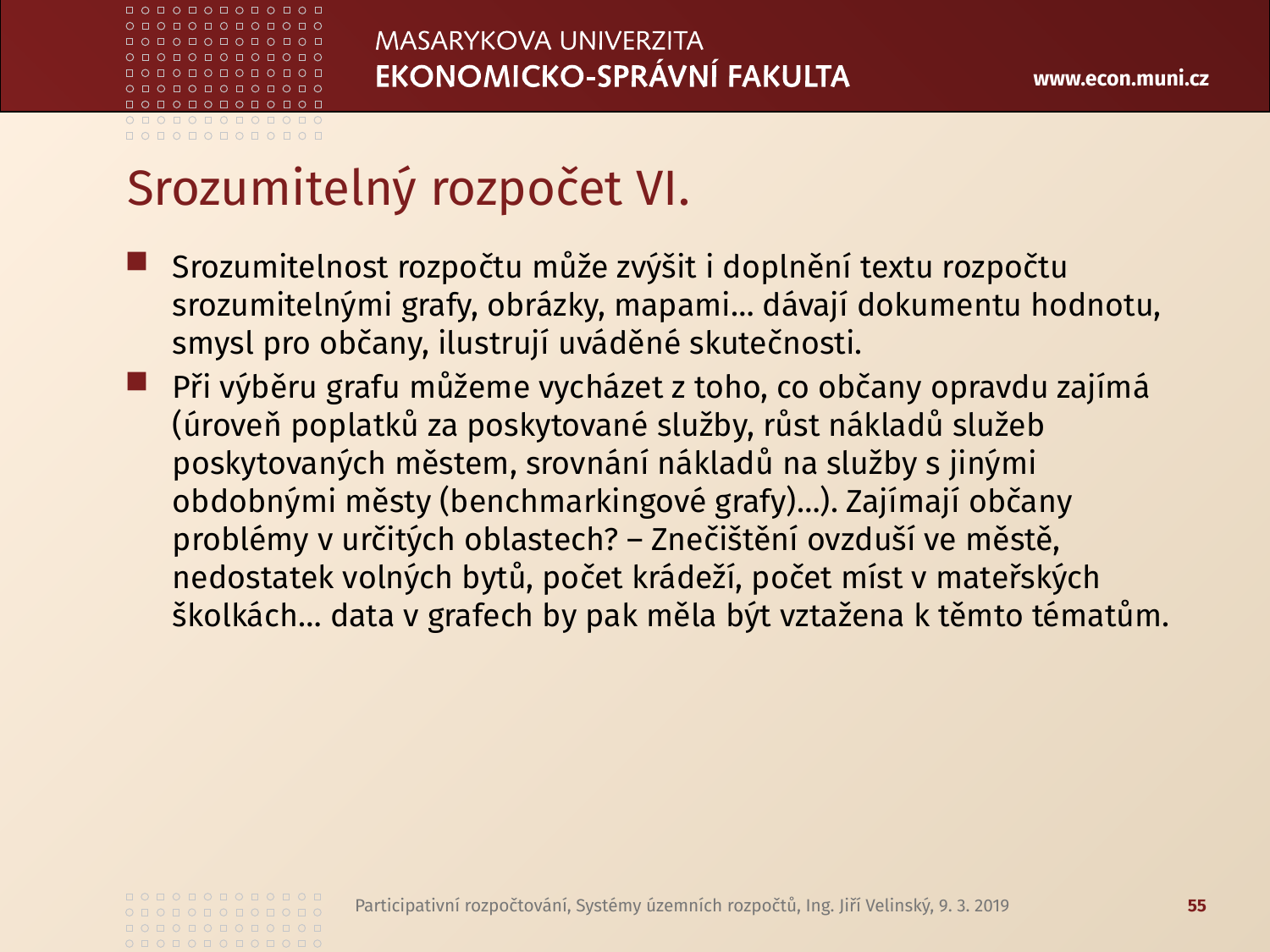

# Srozumitelný rozpočet VI.
Srozumitelnost rozpočtu může zvýšit i doplnění textu rozpočtu srozumitelnými grafy, obrázky, mapami… dávají dokumentu hodnotu, smysl pro občany, ilustrují uváděné skutečnosti.
Při výběru grafu můžeme vycházet z toho, co občany opravdu zajímá (úroveň poplatků za poskytované služby, růst nákladů služeb poskytovaných městem, srovnání nákladů na služby s jinými obdobnými městy (benchmarkingové grafy)…). Zajímají občany problémy v určitých oblastech? – Znečištění ovzduší ve městě, nedostatek volných bytů, počet krádeží, počet míst v mateřských školkách… data v grafech by pak měla být vztažena k těmto tématům.

Participativní rozpočtování, Systémy územních rozpočtů, Ing. Jiří Velinský, 9. 3. 2019
55